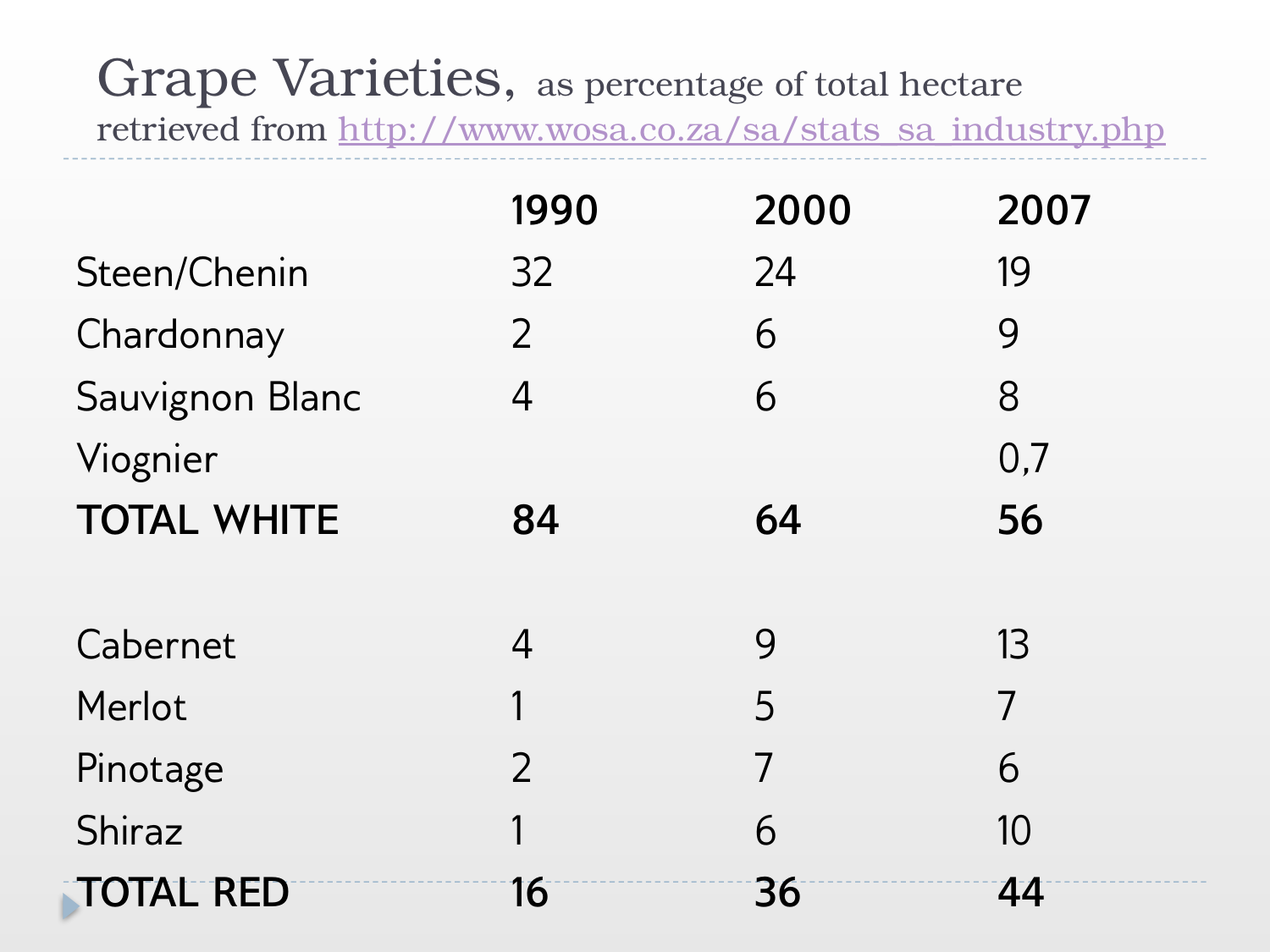

# Grape Varieties, as percentage of total hectare retrieved from http://www.wosa.co.za/sa/stats_sa_industry.php
|  | 1990 | 2000 | 2007 |
| --- | --- | --- | --- |
| Steen/Chenin | 32 | 24 | 19 |
| Chardonnay | 2 | 6 | 9 |
| Sauvignon Blanc | 4 | 6 | 8 |
| Viognier |  |  | 0,7 |
| TOTAL WHITE | 84 | 64 | 56 |
|  |  |  |  |
| Cabernet | 4 | 9 | 13 |
| Merlot | 1 | 5 | 7 |
| Pinotage | 2 | 7 | 6 |
| Shiraz | 1 | 6 | 10 |
| TOTAL RED | 16 | 36 | 44 |